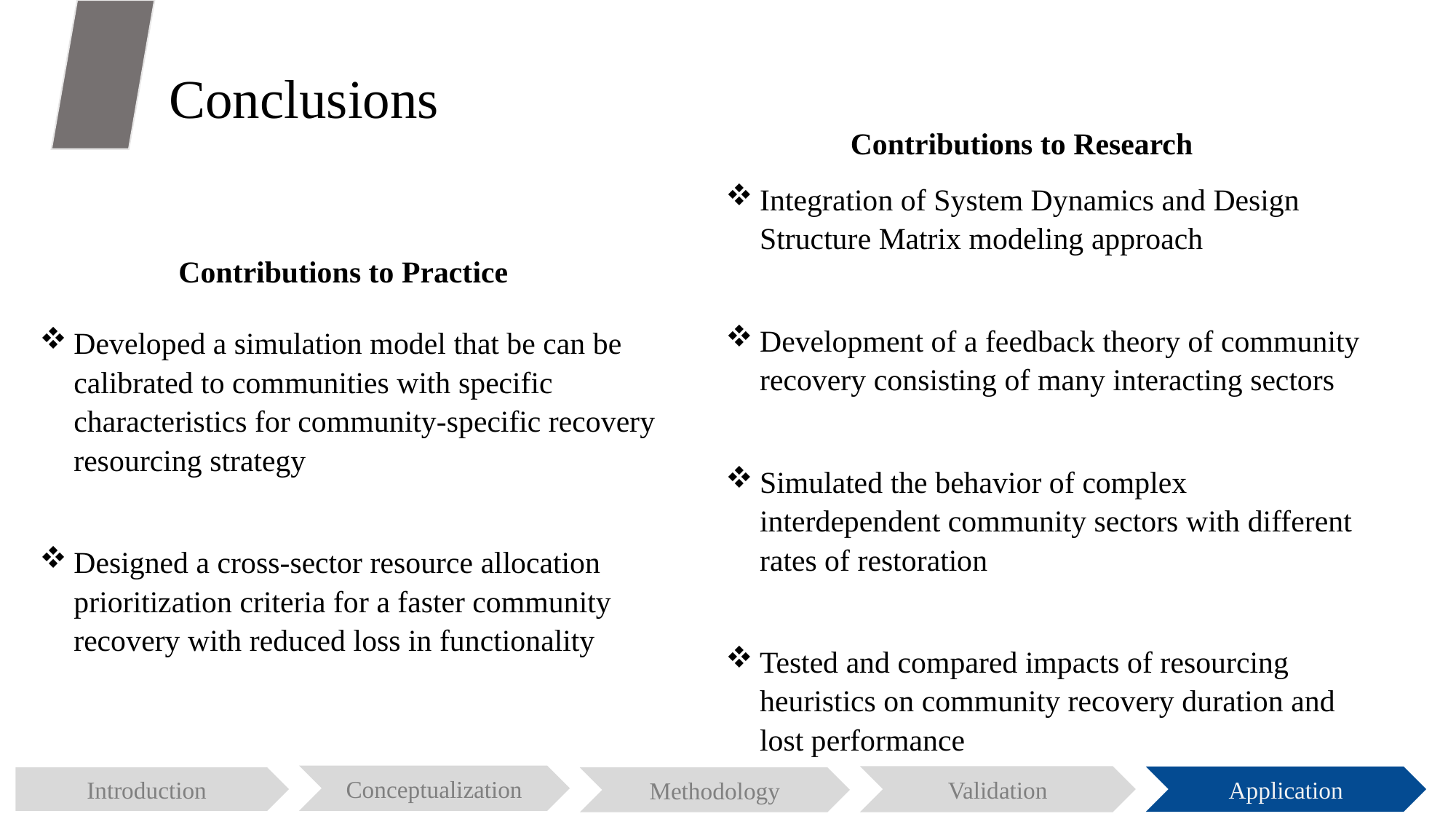

Conclusions
Contributions to Research
Integration of System Dynamics and Design Structure Matrix modeling approach

Development of a feedback theory of community recovery consisting of many interacting sectors

Simulated the behavior of complex interdependent community sectors with different rates of restoration

Tested and compared impacts of resourcing heuristics on community recovery duration and lost performance
Contributions to Practice

Developed a simulation model that be can be calibrated to communities with specific characteristics for community-specific recovery resourcing strategy

Designed a cross-sector resource allocation prioritization criteria for a faster community recovery with reduced loss in functionality

Conceptualization
Validation
Application
Introduction
Methodology